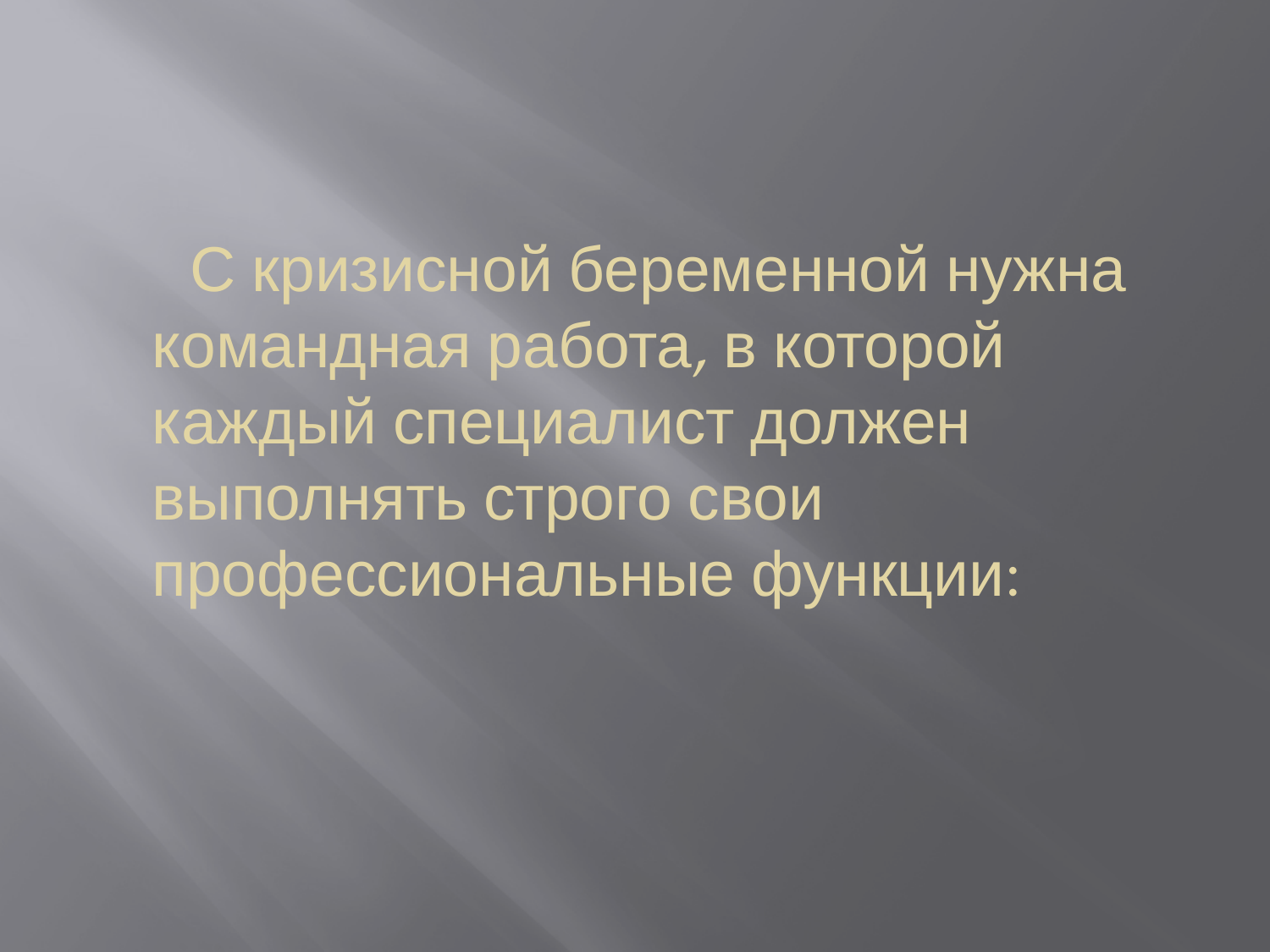

#
      С кризисной беременной нужна командная работа, в которой каждый специалист должен выполнять строго свои профессиональные функции: